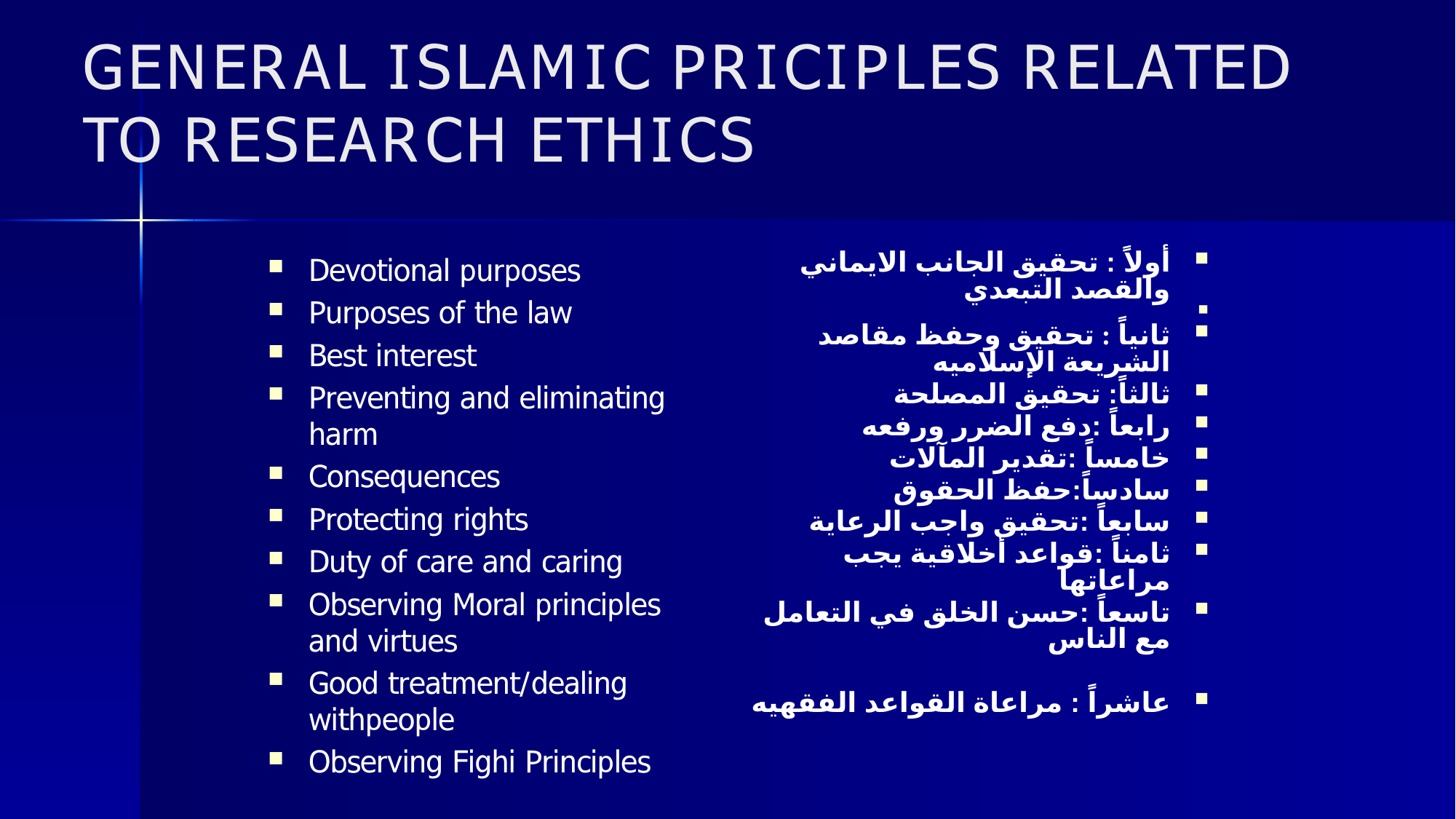

# GENERAL ISLAMIC PRICIPLES RELATED TO RESEARCH ETHICS
أولاً : تحقيق الجانب الايماني والقصد التبعدي

ثانياً : تحقيق وحفظ مقاصد الشريعة الإسلاميه
ثالثاً: تحقيق المصلحة
رابعاً :دفع الضرر ورفعه
خامساً :تقدير المآلات
سادساً:حفظ الحقوق
سابعاً :تحقيق واجب الرعاية
ثامناً :قواعد أخلاقية يجب مراعاتها
تاسعاً :حسن الخلق في التعامل مع الناس

عاشراً : مراعاة القواعد الفقهيه

Devotional purposes
Purposes of the law
Best interest
Preventing and eliminating harm
Consequences
Protecting rights
Duty of care and caring
Observing Moral principles and virtues
Good treatment/dealing withpeople
Observing Fighi Principles